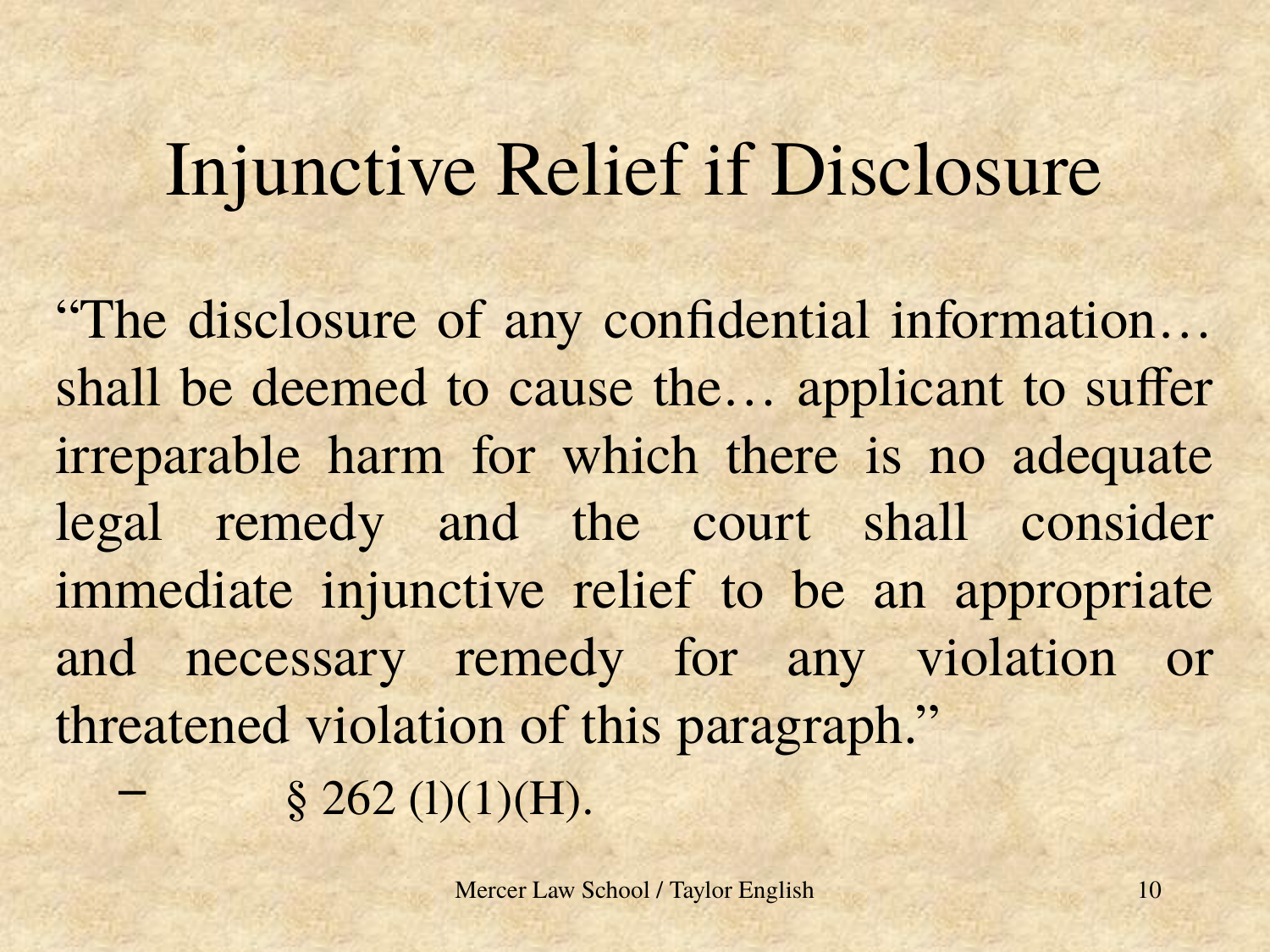

# Injunctive Relief if Disclosure
“The disclosure of any confidential information… shall be deemed to cause the… applicant to suffer irreparable harm for which there is no adequate legal remedy and the court shall consider immediate injunctive relief to be an appropriate and necessary remedy for any violation or threatened violation of this paragraph.”
	§ 262 (l)(1)(H).
Mercer Law School / Taylor English
10